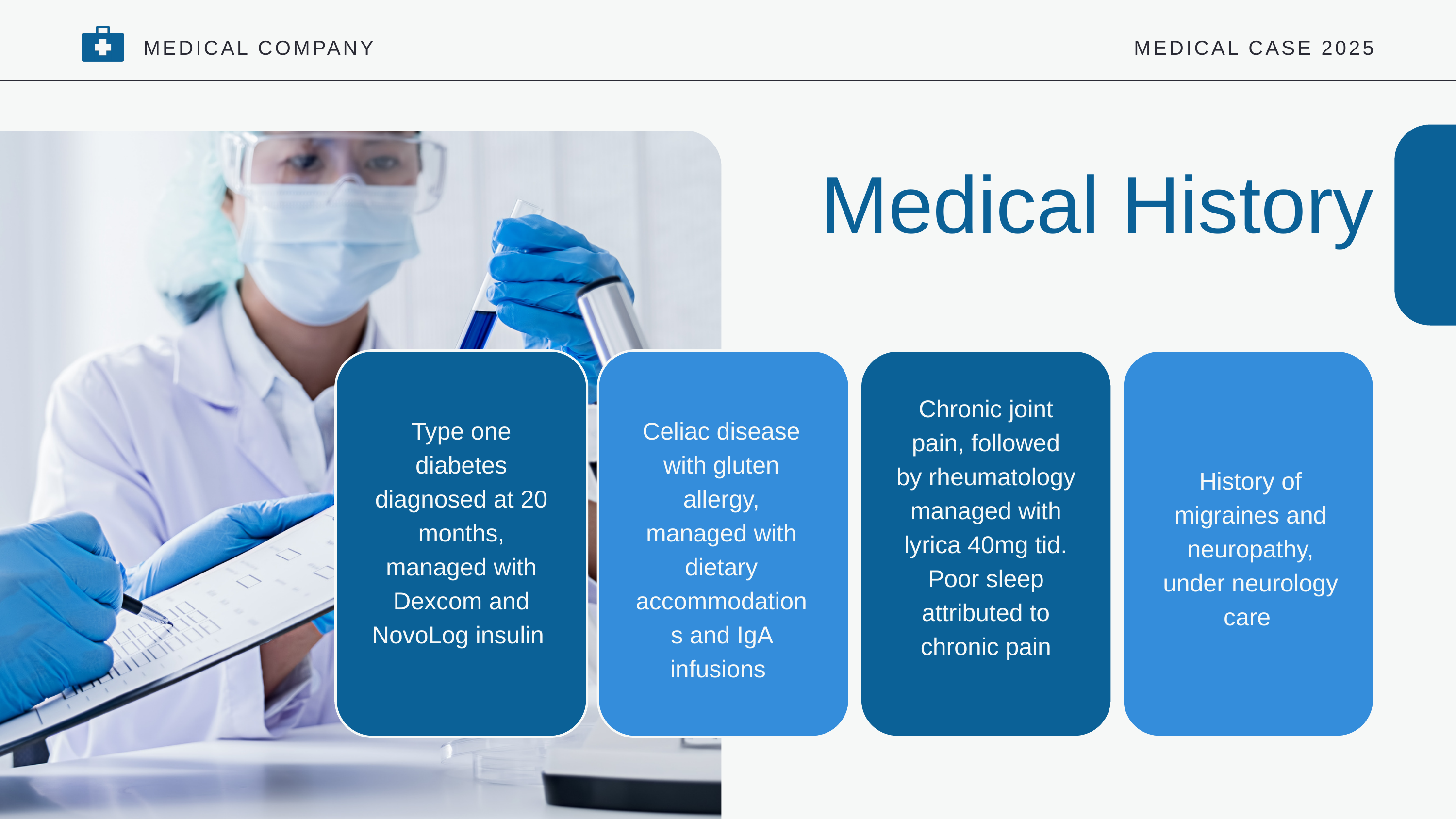

MEDICAL COMPANY

MEDICAL CASE 2025

Medical History

Chronic joint pain, followed by rheumatology managed with lyrica 40mg tid. Poor sleep attributed to chronic pain
Type one diabetes diagnosed at 20 months, managed with Dexcom and NovoLog insulin
Celiac disease with gluten allergy, managed with dietary accommodations and IgA infusions
History of migraines and neuropathy, under neurology care